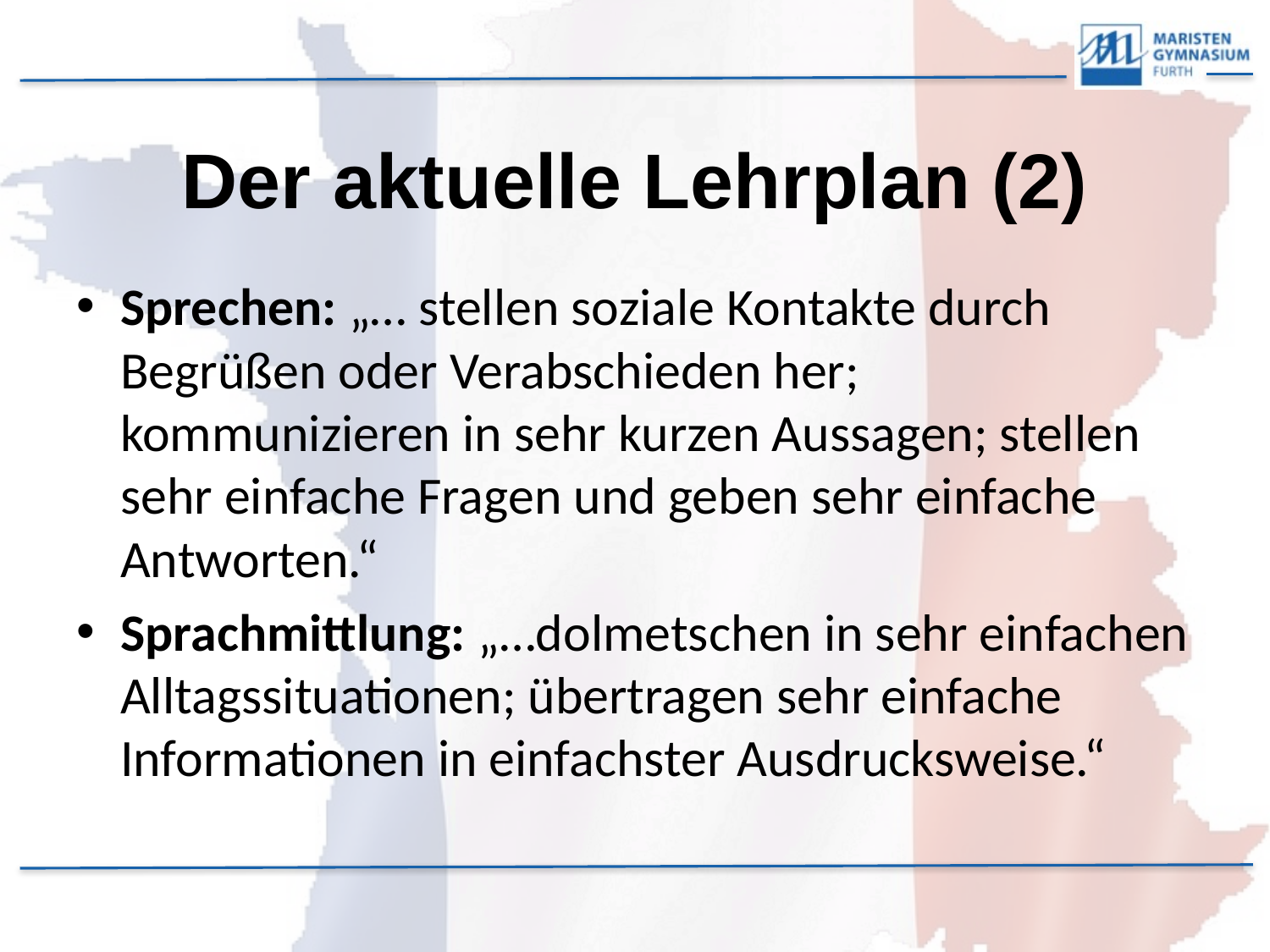

# Der aktuelle Lehrplan (2)
Sprechen: „… stellen soziale Kontakte durch Begrüßen oder Verabschieden her; kommunizieren in sehr kurzen Aussagen; stellen sehr einfache Fragen und geben sehr einfache Antworten.“
Sprachmittlung: „…dolmetschen in sehr einfachen Alltagssituationen; übertragen sehr einfache Informationen in einfachster Ausdrucksweise.“